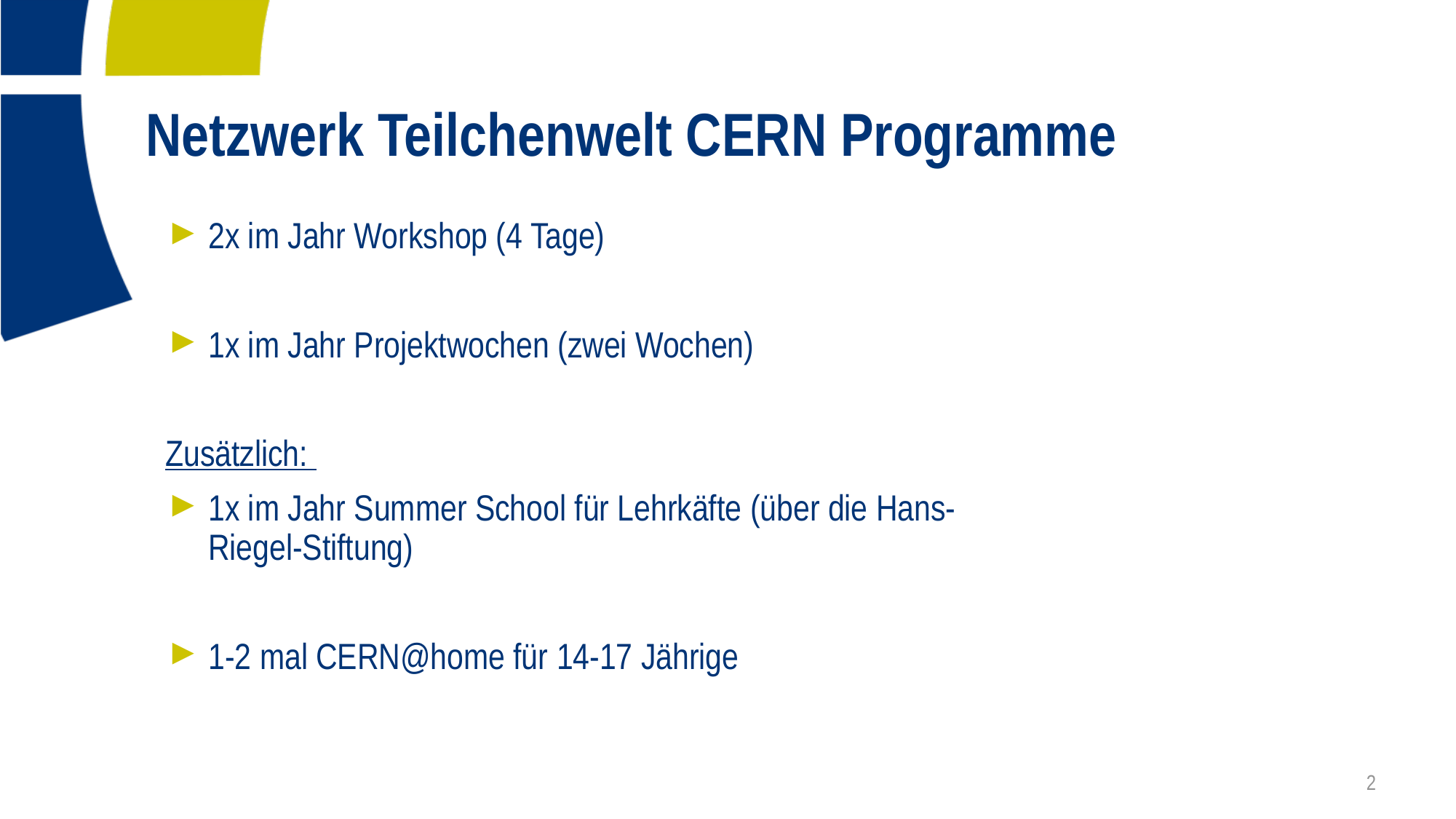

# Netzwerk Teilchenwelt CERN Programme
2x im Jahr Workshop (4 Tage)

1x im Jahr Projektwochen (zwei Wochen)

Zusätzlich:
1x im Jahr Summer School für Lehrkäfte (über die Hans-Riegel-Stiftung)

1-2 mal CERN@home für 14-17 Jährige

2